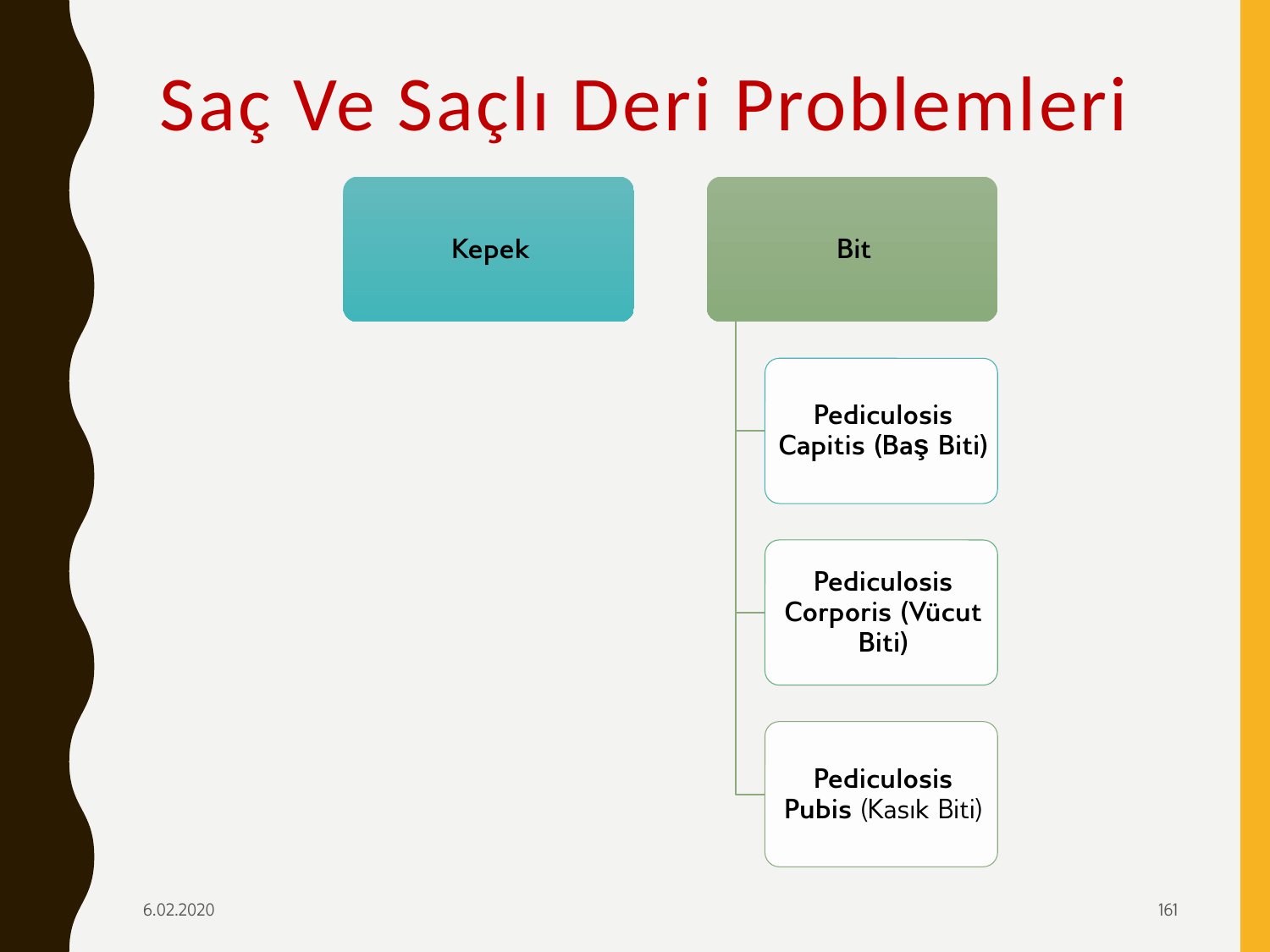

# Saç Ve Saçlı Deri Problemleri
Kepek
Bit
Pediculosis Capitis (Baş Biti)
Pediculosis Corporis (Vücut Biti)
Pediculosis Pubis (Kasık Biti)
6.02.2020

161